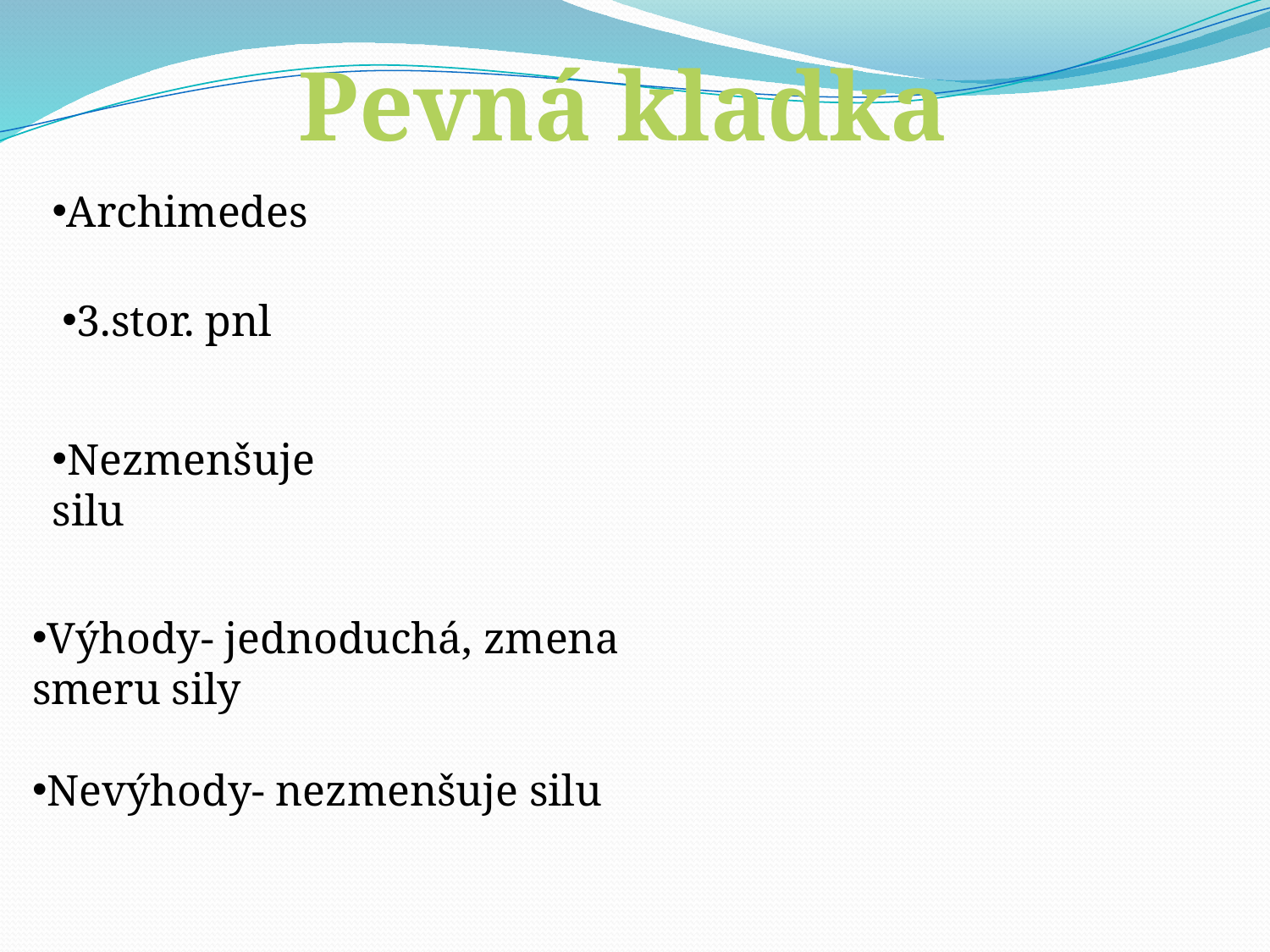

Pevná kladka
Archimedes
3.stor. pnl
Nezmenšuje silu
Výhody- jednoduchá, zmena smeru sily

Nevýhody- nezmenšuje silu